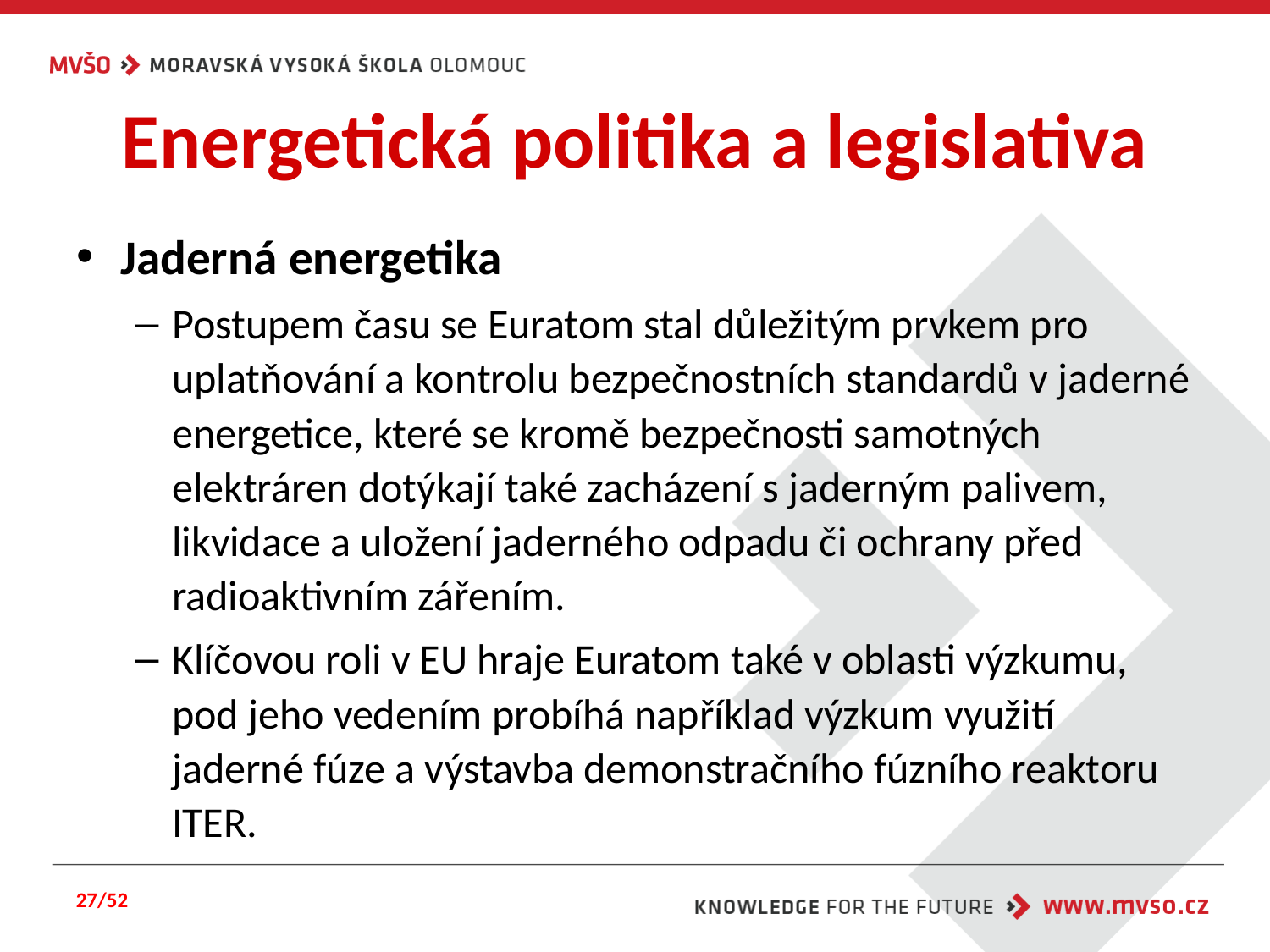

# Energetická politika a legislativa
Jaderná energetika
Postupem času se Euratom stal důležitým prvkem pro uplatňování a kontrolu bezpečnostních standardů v jaderné energetice, které se kromě bezpečnosti samotných elektráren dotýkají také zacházení s jaderným palivem, likvidace a uložení jaderného odpadu či ochrany před radioaktivním zářením.
Klíčovou roli v EU hraje Euratom také v oblasti výzkumu, pod jeho vedením probíhá například výzkum využití jaderné fúze a výstavba demonstračního fúzního reaktoru ITER.
27/52